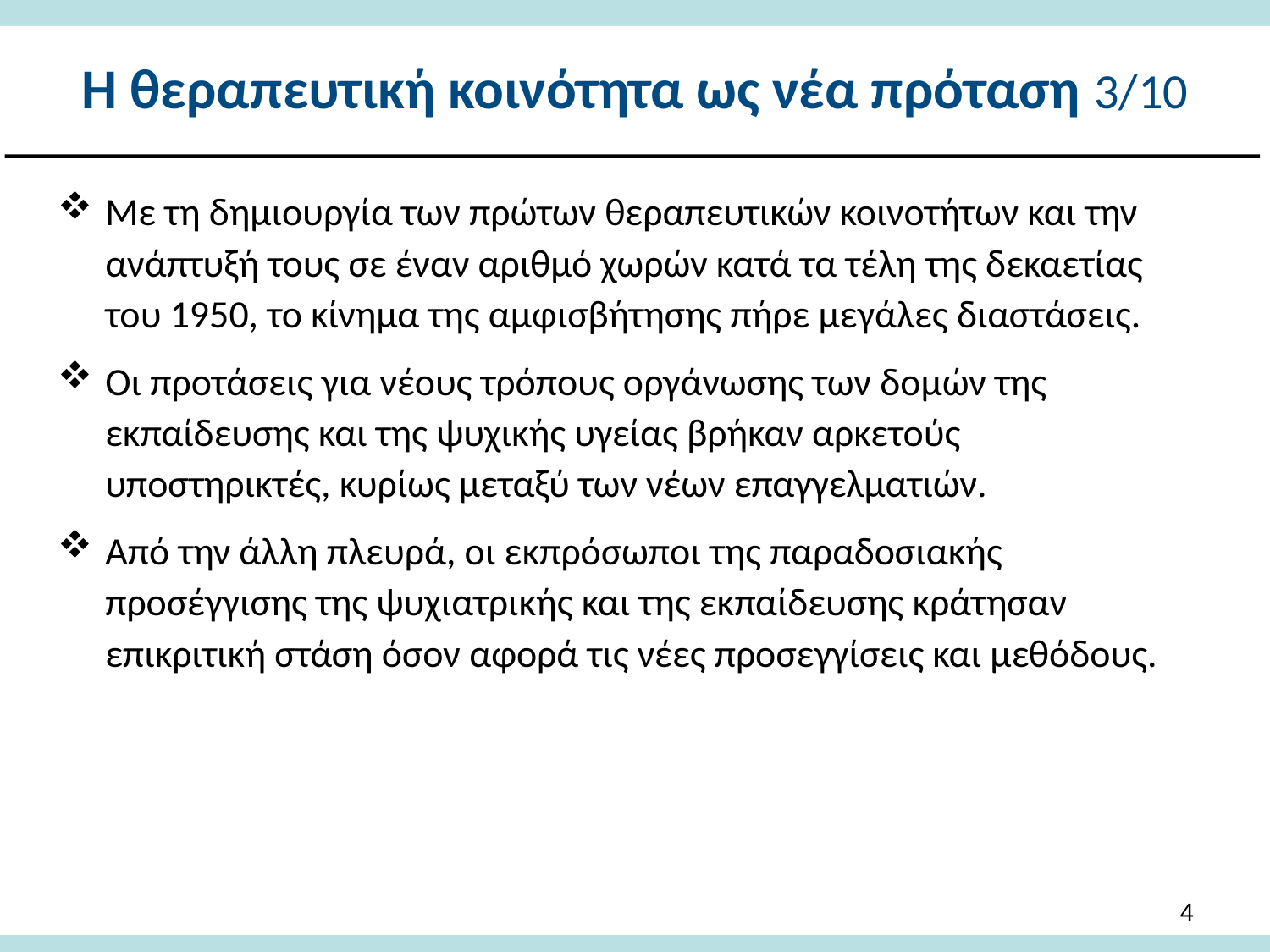

# Η θεραπευτική κοινότητα ως νέα πρόταση 3/10
Με τη δημιουργία των πρώτων θεραπευτικών κοινοτήτων και την ανάπτυξή τους σε έναν αριθμό χωρών κατά τα τέλη της δεκαετίας του 1950, το κίνημα της αμφισβήτησης πήρε μεγάλες διαστάσεις.
Οι προτάσεις για νέους τρόπους οργάνωσης των δομών της εκπαίδευσης και της ψυχικής υγείας βρήκαν αρκετούς υποστηρικτές, κυρίως μεταξύ των νέων επαγγελματιών.
Από την άλλη πλευρά, οι εκπρόσωποι της παραδοσιακής προσέγγισης της ψυχιατρικής και της εκπαίδευσης κράτησαν επικριτική στάση όσον αφορά τις νέες προσεγγίσεις και μεθόδους.
4